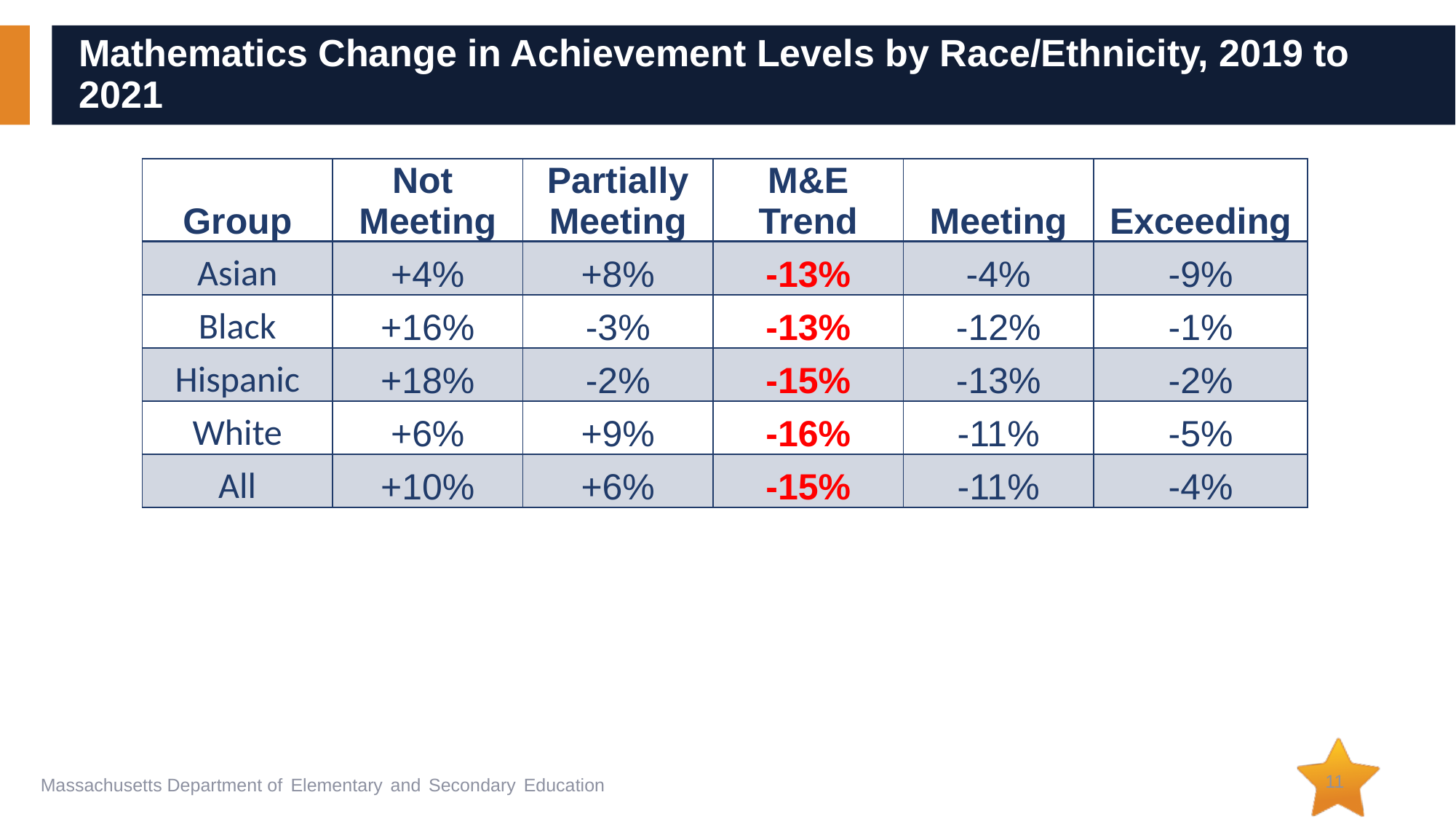

# Mathematics Change in Achievement Levels by Race/Ethnicity, 2019 to 2021
| Group | Not Meeting | Partially Meeting | M&E Trend | Meeting | Exceeding |
| --- | --- | --- | --- | --- | --- |
| Asian | +4% | +8% | -13% | -4% | -9% |
| Black | +16% | -3% | -13% | -12% | -1% |
| Hispanic | +18% | -2% | -15% | -13% | -2% |
| White | +6% | +9% | -16% | -11% | -5% |
| All | +10% | +6% | -15% | -11% | -4% |
11